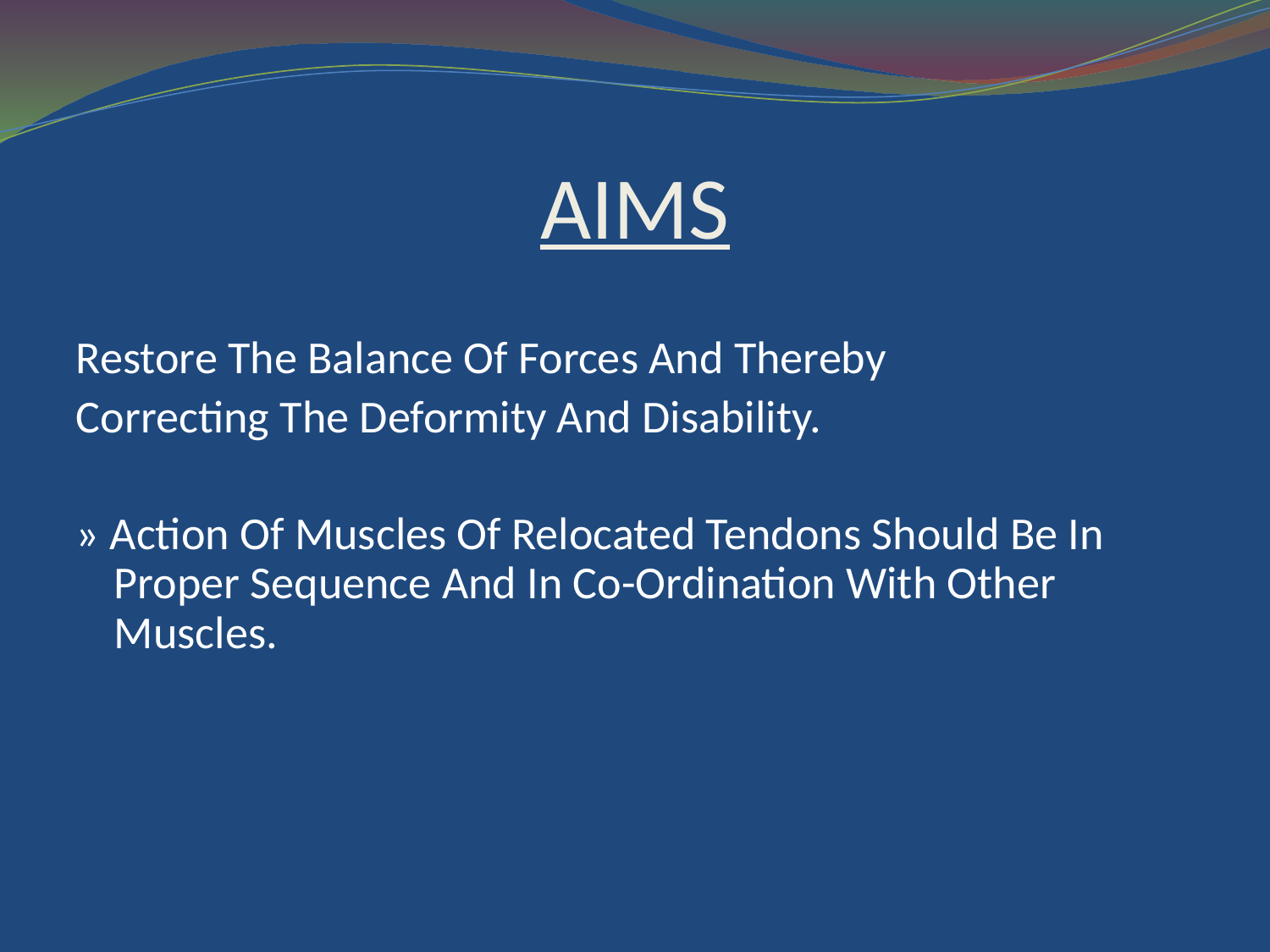

# AIMS
Restore The Balance Of Forces And Thereby
Correcting The Deformity And Disability.

» Action Of Muscles Of Relocated Tendons Should Be In Proper Sequence And In Co-Ordination With Other Muscles.